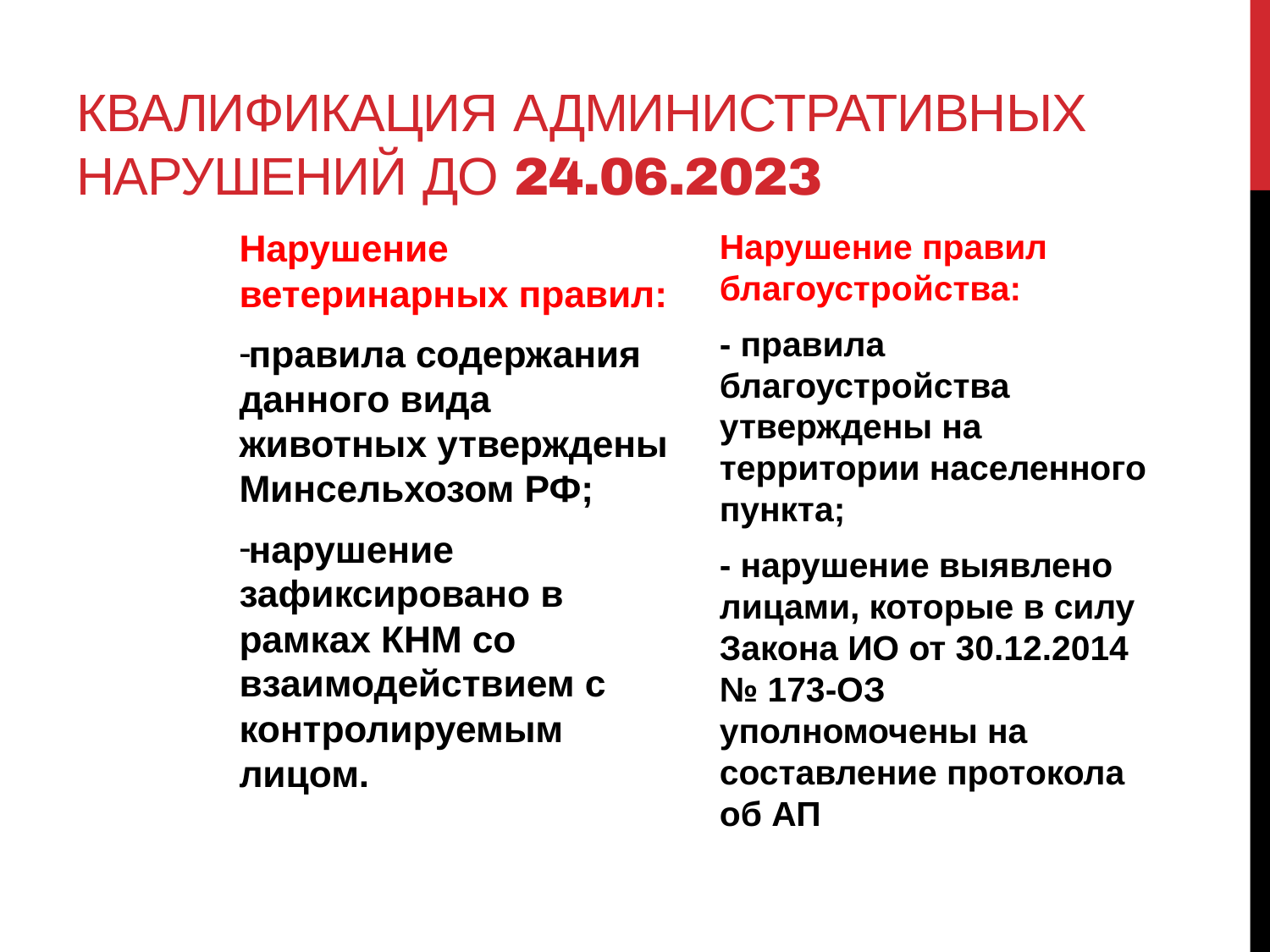

# Квалификация административных нарушений ДО 24.06.2023
Нарушение ветеринарных правил:
правила содержания данного вида животных утверждены Минсельхозом РФ;
нарушение зафиксировано в рамках КНМ со взаимодействием с контролируемым лицом.
Нарушение правил благоустройства:
- правила благоустройства утверждены на территории населенного пункта;
- нарушение выявлено лицами, которые в силу Закона ИО от 30.12.2014 № 173-ОЗ уполномочены на составление протокола об АП